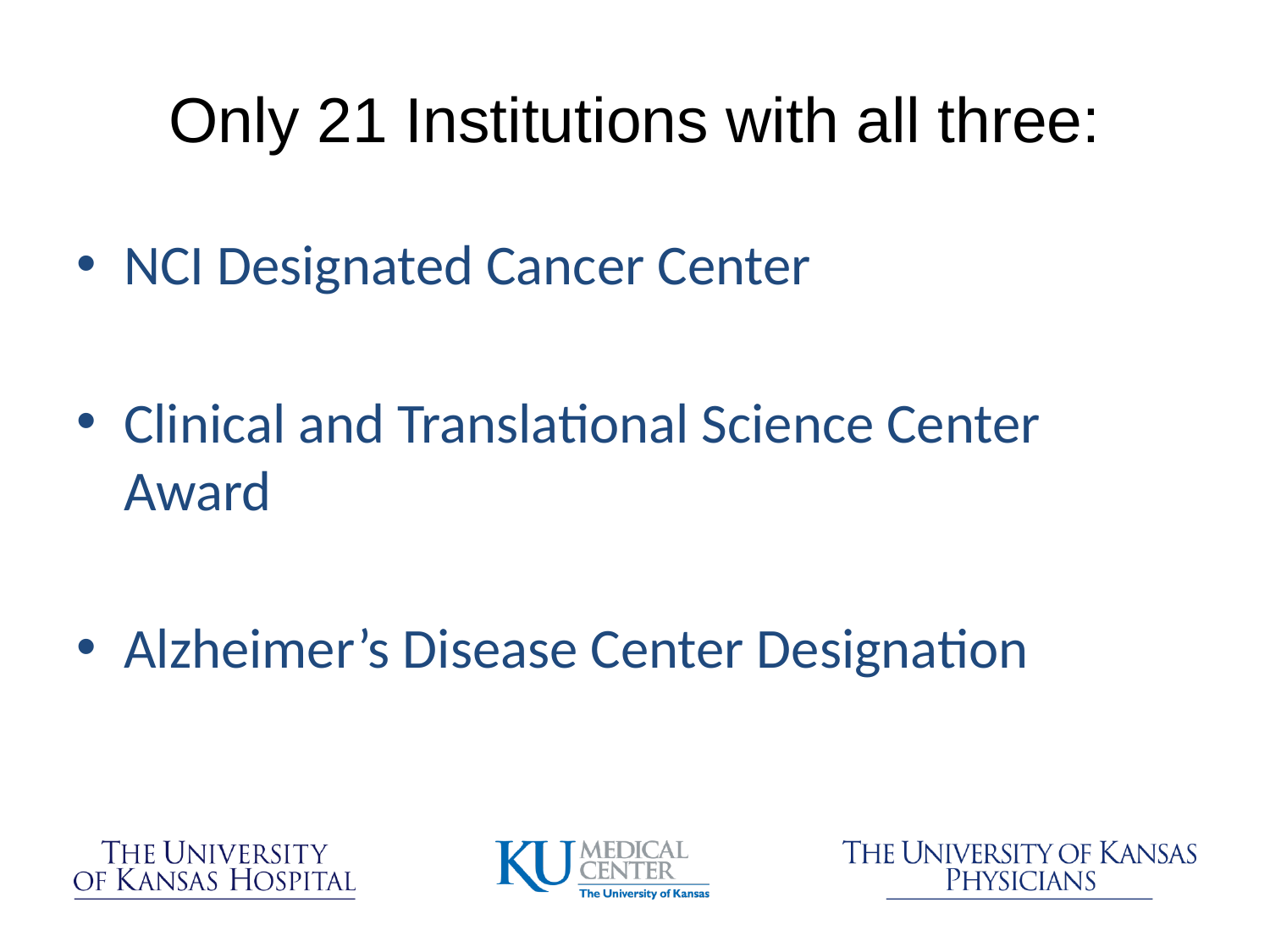

# Only 21 Institutions with all three:
NCI Designated Cancer Center

Clinical and Translational Science Center Award

Alzheimer’s Disease Center Designation